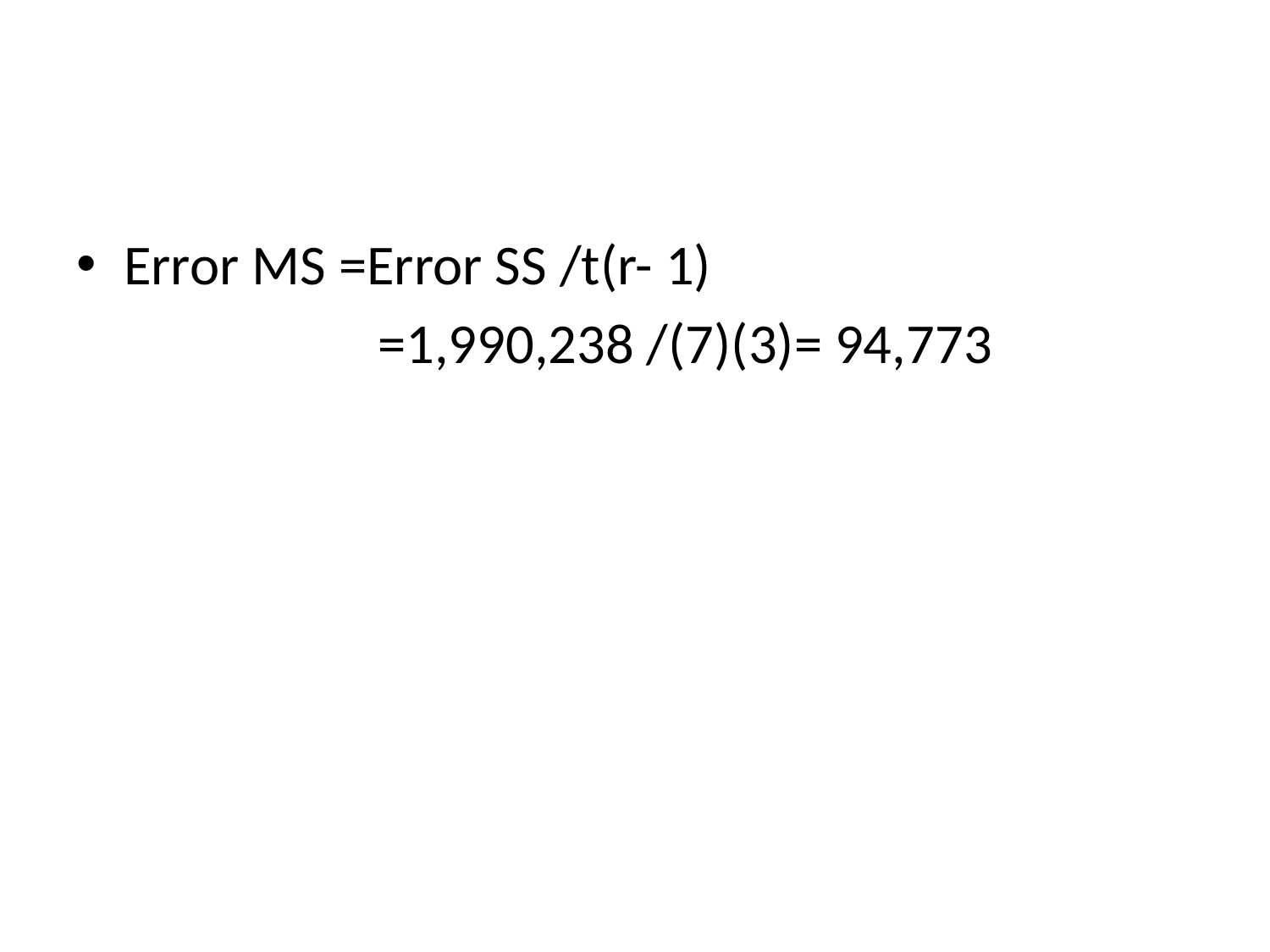

Error MS =Error SS /t(r- 1)
			=1,990,238 /(7)(3)= 94,773